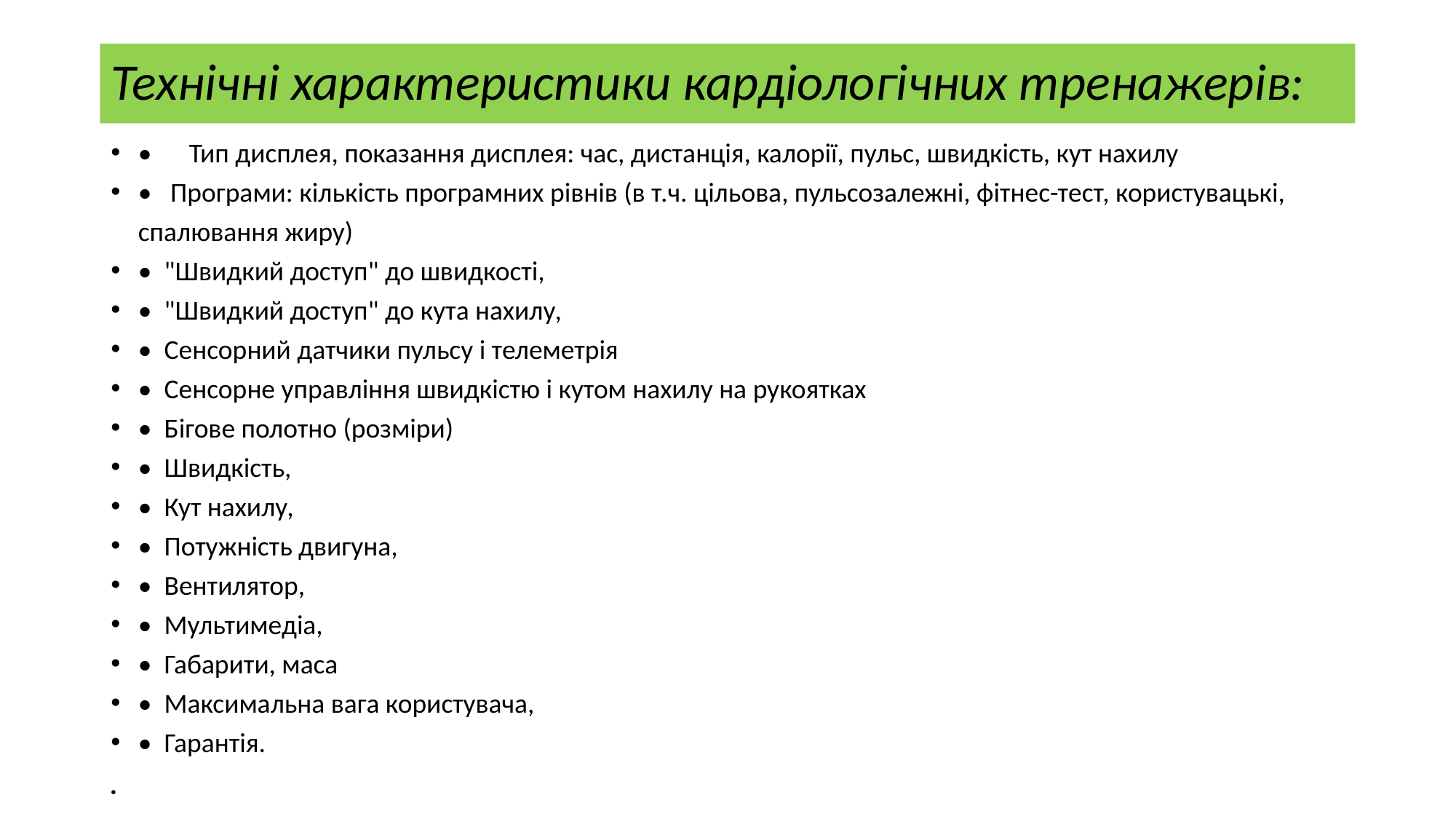

# Технічні характеристики кардіологічних тренажерів:
•      Тип дисплея, показання дисплея: час, дистанція, калорії, пульс, швидкість, кут нахилу
•   Програми: кількість програмних рівнів (в т.ч. цільова, пульсозалежні, фітнес-тест, користувацькі, спалювання жиру)
•  "Швидкий доступ" до швидкості,
•  "Швидкий доступ" до кута нахилу,
•  Сенсорний датчики пульсу і телеметрія
•  Сенсорне управління швидкістю і кутом нахилу на рукоятках
•  Бігове полотно (розміри)
•  Швидкість,
•  Кут нахилу,
•  Потужність двигуна,
•  Вентилятор,
•  Мультимедіа,
•  Габарити, маса
•  Максимальна вага користувача,
•  Гарантія.